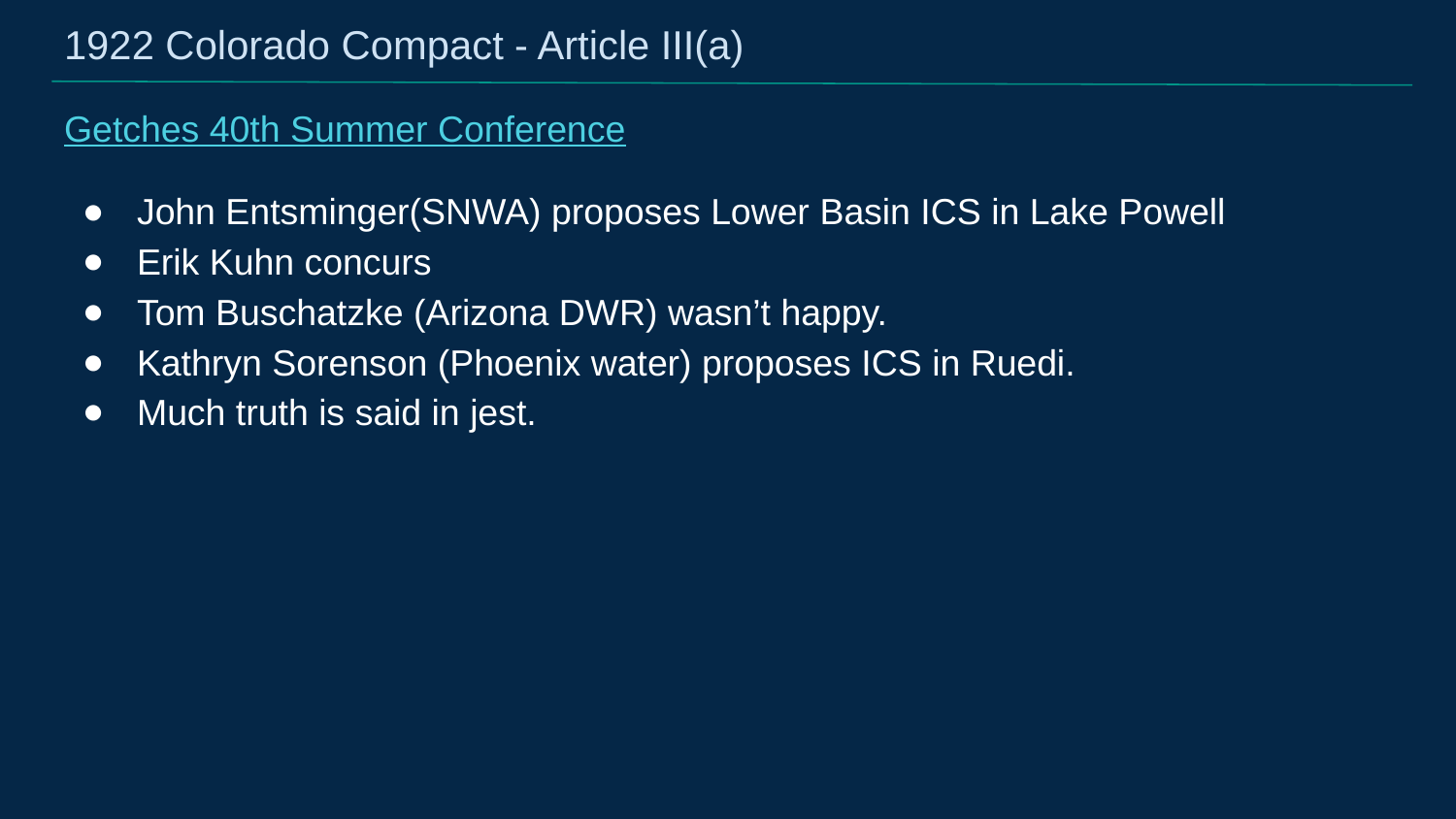

# 1922 Colorado Compact - Article III(a)
Getches 40th Summer Conference
John Entsminger(SNWA) proposes Lower Basin ICS in Lake Powell
Erik Kuhn concurs
Tom Buschatzke (Arizona DWR) wasn’t happy.
Kathryn Sorenson (Phoenix water) proposes ICS in Ruedi.
Much truth is said in jest.